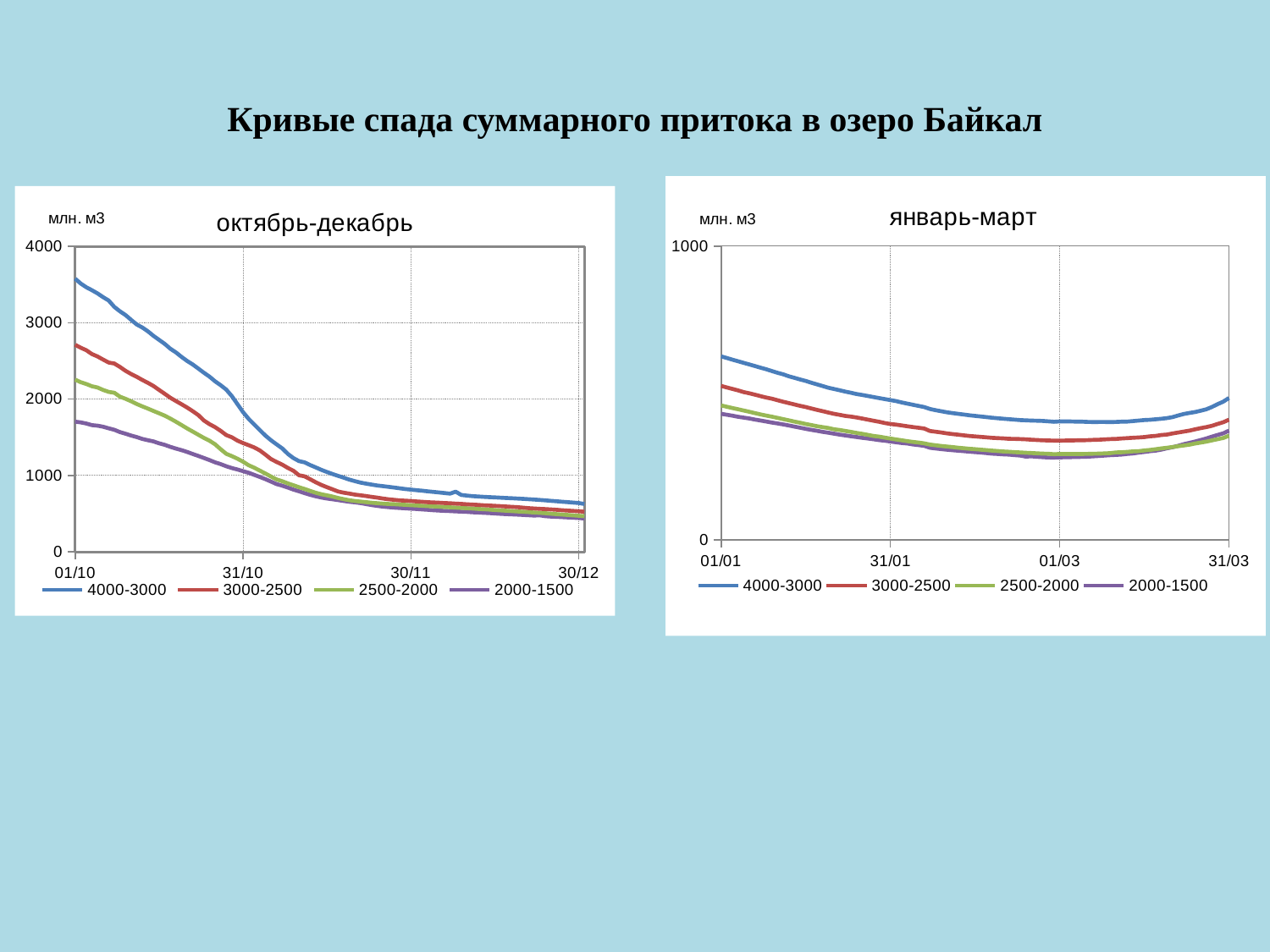

# Кривые спада суммарного притока в озеро Байкал

### Chart: январь-март

| Category | 4000-3000 | 3000-2500 | 2500-2000 | 2000-1500 |
|---|---|---|---|---|

### Chart: октябрь-декабрь

| Category | 4000-3000 | 3000-2500 | 2500-2000 | 2000-1500 |
|---|---|---|---|---|